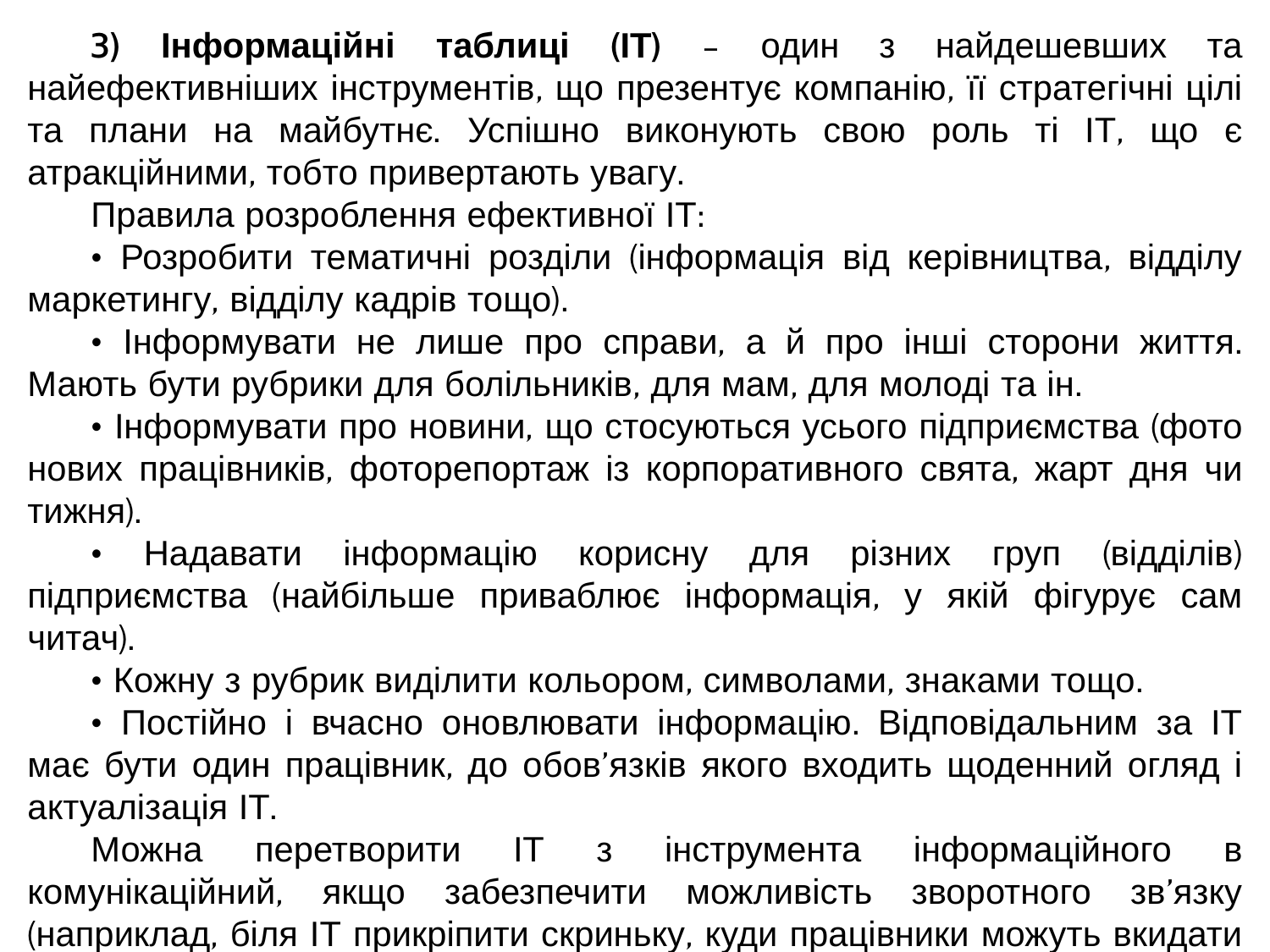

3) Інформаційні таблиці (ІТ) – один з найдешевших та найефективніших інструментів, що презентує компанію, її стратегічні цілі та плани на майбутнє. Успішно виконують свою роль ті ІТ, що є атракційними, тобто привертають увагу.
Правила розроблення ефективної ІТ:
• Розробити тематичні розділи (інформація від керівництва, відділу маркетингу, відділу кадрів тощо).
• Інформувати не лише про справи, а й про інші сторони життя. Мають бути рубрики для болільників, для мам, для молоді та ін.
• Інформувати про новини, що стосуються усього підприємства (фото нових працівників, фоторепортаж із корпоративного свята, жарт дня чи тижня).
• Надавати інформацію корисну для різних груп (відділів) підприємства (найбільше приваблює інформація, у якій фігурує сам читач).
• Кожну з рубрик виділити кольором, символами, знаками тощо.
• Постійно і вчасно оновлювати інформацію. Відповідальним за ІТ має бути один працівник, до обов’язків якого входить щоденний огляд і актуалізація ІТ.
Можна перетворити ІТ з інструмента інформаційного в комунікаційний, якщо забезпечити можливість зворотного зв’язку (наприклад, біля ІТ прикріпити скриньку, куди працівники можуть вкидати свої заповнені анкети, листи до керівництва, пропозиції тощо).